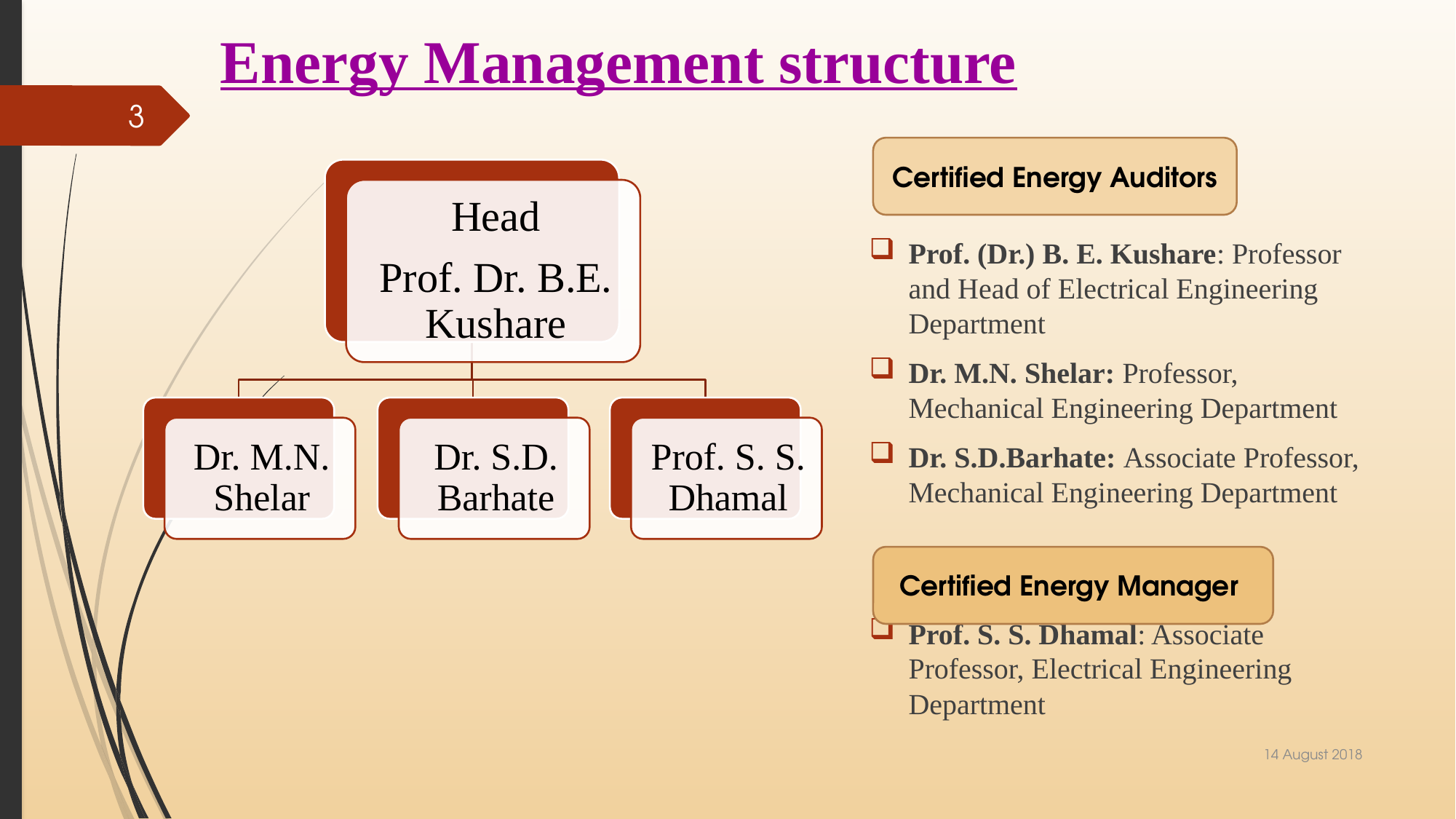

# Energy Management structure
Head
Prof. Dr. B.E. Kushare
Dr. M.N. Shelar
Dr. S.D. Barhate
Prof. S. S. Dhamal
3

Prof. (Dr.) B. E. Kushare: Professor and Head of Electrical Engineering Department
Dr. M.N. Shelar: Professor, Mechanical Engineering Department
Dr. S.D.Barhate: Associate Professor, Mechanical Engineering Department

Prof. S. S. Dhamal: Associate Professor, Electrical Engineering Department

Certified Energy Auditors
Certified Energy Manager
14 August 2018